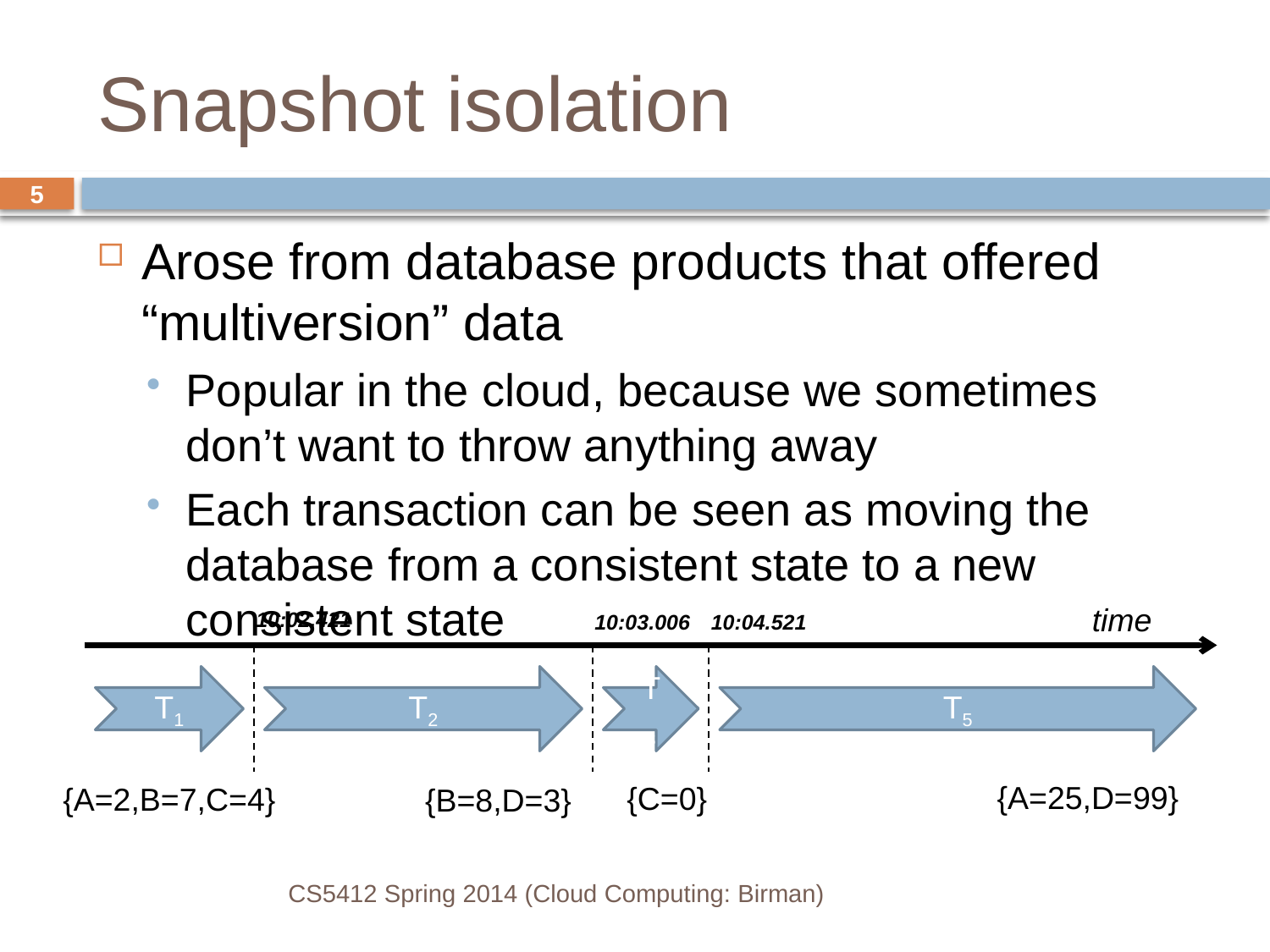

# Snapshot isolation
5
Arose from database products that offered “multiversion” data
Popular in the cloud, because we sometimes don’t want to throw anything away
Each transaction can be seen as moving the database from a consistent state to a new consistent state
time
10:02.421
10:03.006
10:04.521
T1
T2
T3
T5
{A=25,D=99}
{C=0}
{A=2,B=7,C=4}
{B=8,D=3}
CS5412 Spring 2014 (Cloud Computing: Birman)